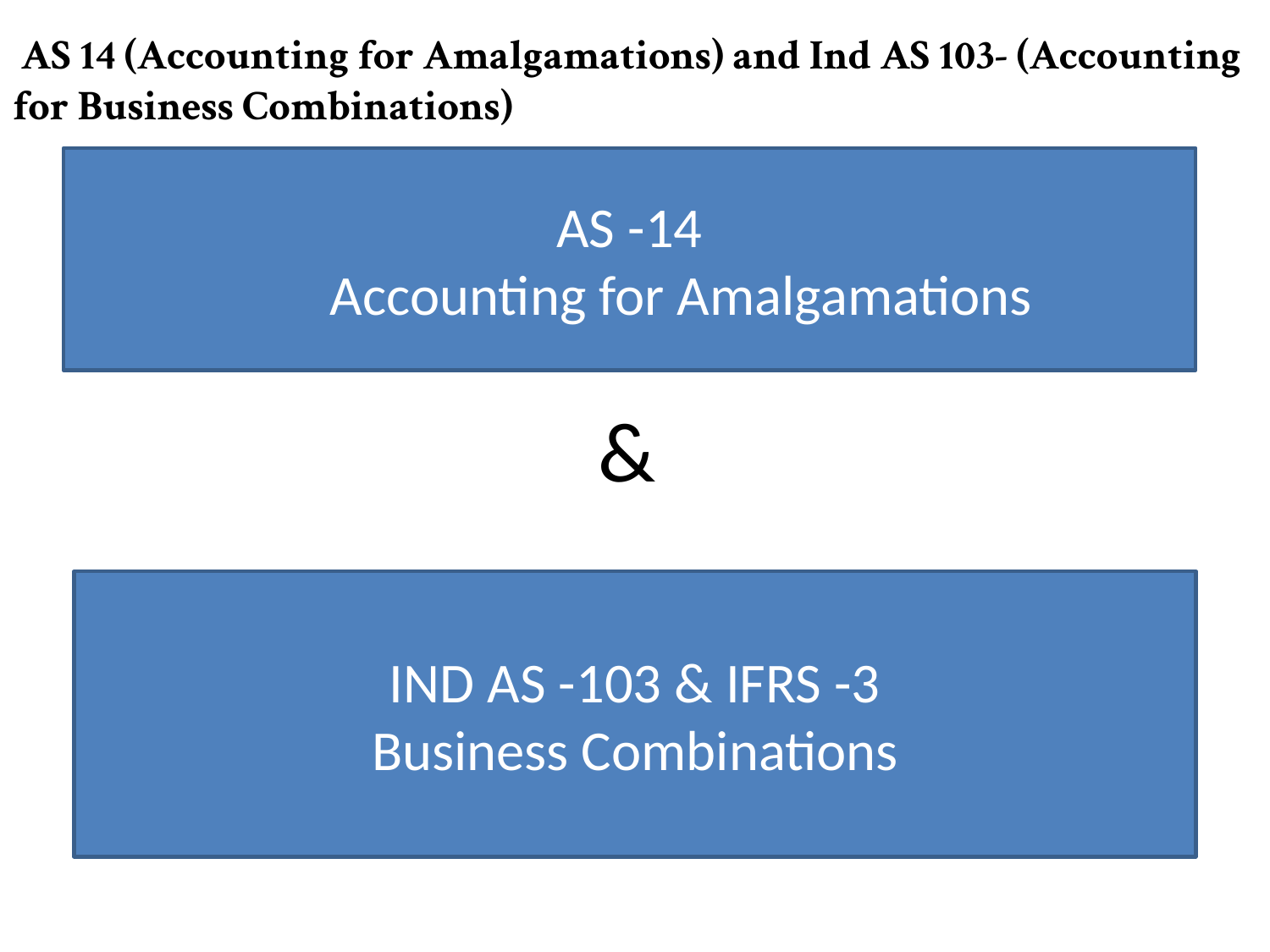

AS 14 (Accounting for Amalgamations) and Ind AS 103- (Accounting for Business Combinations)
AS -14
		Accounting for Amalgamations
&

IND AS -103 & IFRS -3
Business Combinations